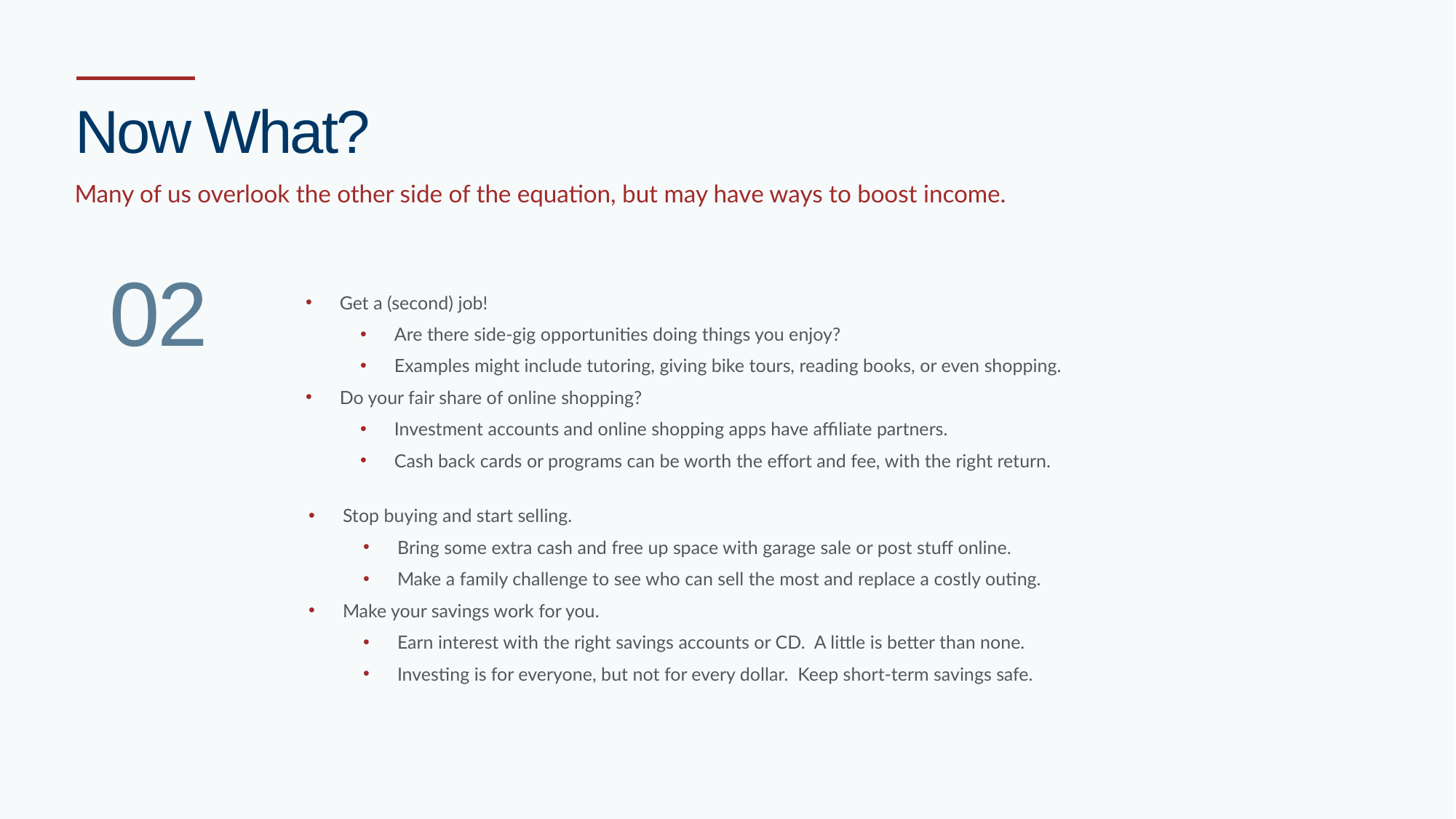

Now What?
Many of us overlook the other side of the equation, but may have ways to boost income.​
02
Get a (second) job!
Are there side-gig opportunities doing things you enjoy?
Examples might include tutoring, giving bike tours, reading books, or even shopping.
Do your fair share of online shopping?
Investment accounts and online shopping apps have affiliate partners.
Cash back cards or programs can be worth the effort and fee, with the right return.
Stop buying and start selling.
Bring some extra cash and free up space with garage sale or post stuff online.
Make a family challenge to see who can sell the most and replace a costly outing.
Make your savings work for you.
Earn interest with the right savings accounts or CD.  A little is better than none.
Investing is for everyone, but not for every dollar.  Keep short-term savings safe.